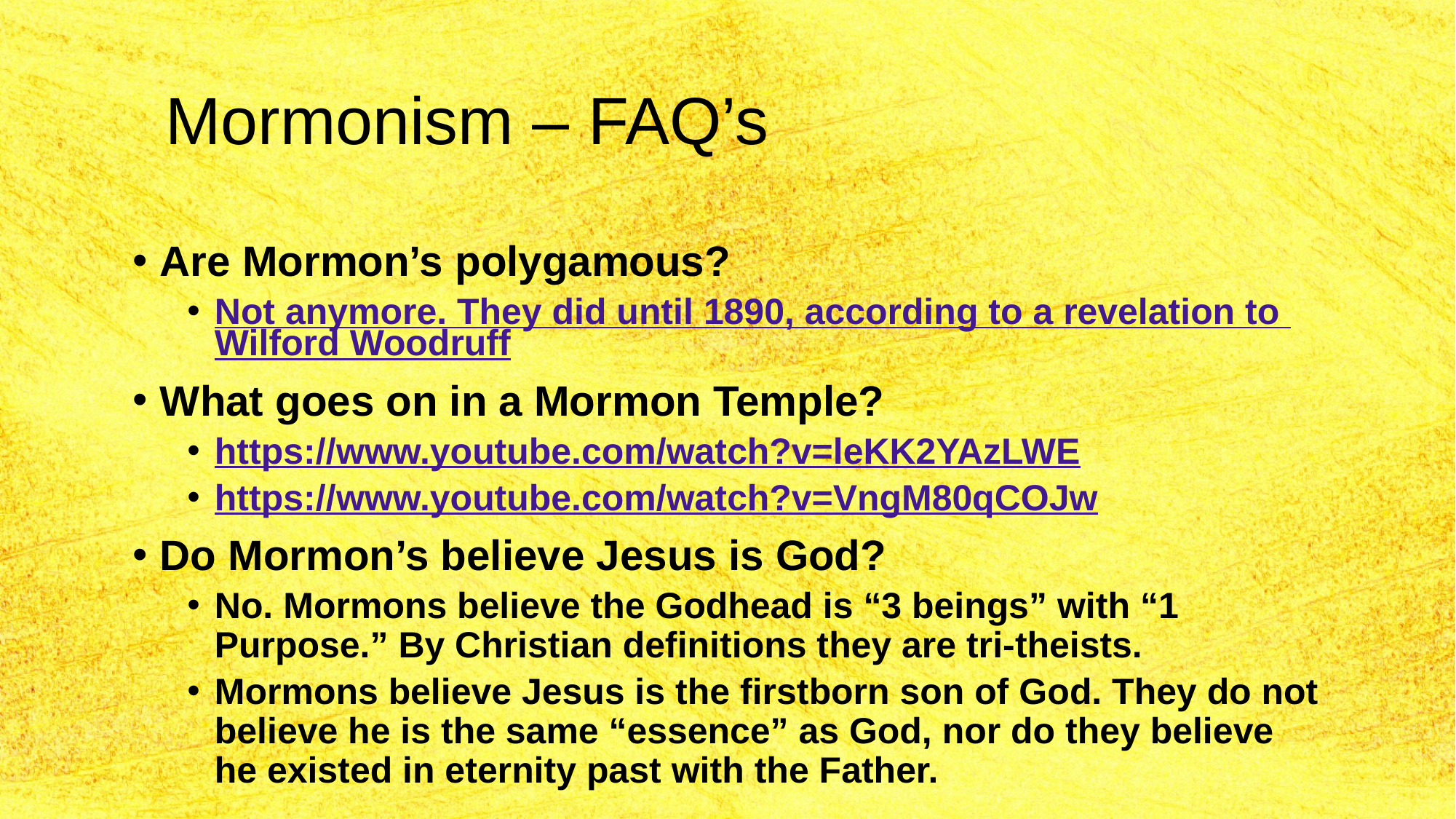

# Mormonism – FAQ’s
Are Mormon’s polygamous?
Not anymore. They did until 1890, according to a revelation to Wilford Woodruff
What goes on in a Mormon Temple?
https://www.youtube.com/watch?v=leKK2YAzLWE
https://www.youtube.com/watch?v=VngM80qCOJw
Do Mormon’s believe Jesus is God?
No. Mormons believe the Godhead is “3 beings” with “1 Purpose.” By Christian definitions they are tri-theists.
Mormons believe Jesus is the firstborn son of God. They do not believe he is the same “essence” as God, nor do they believe he existed in eternity past with the Father.